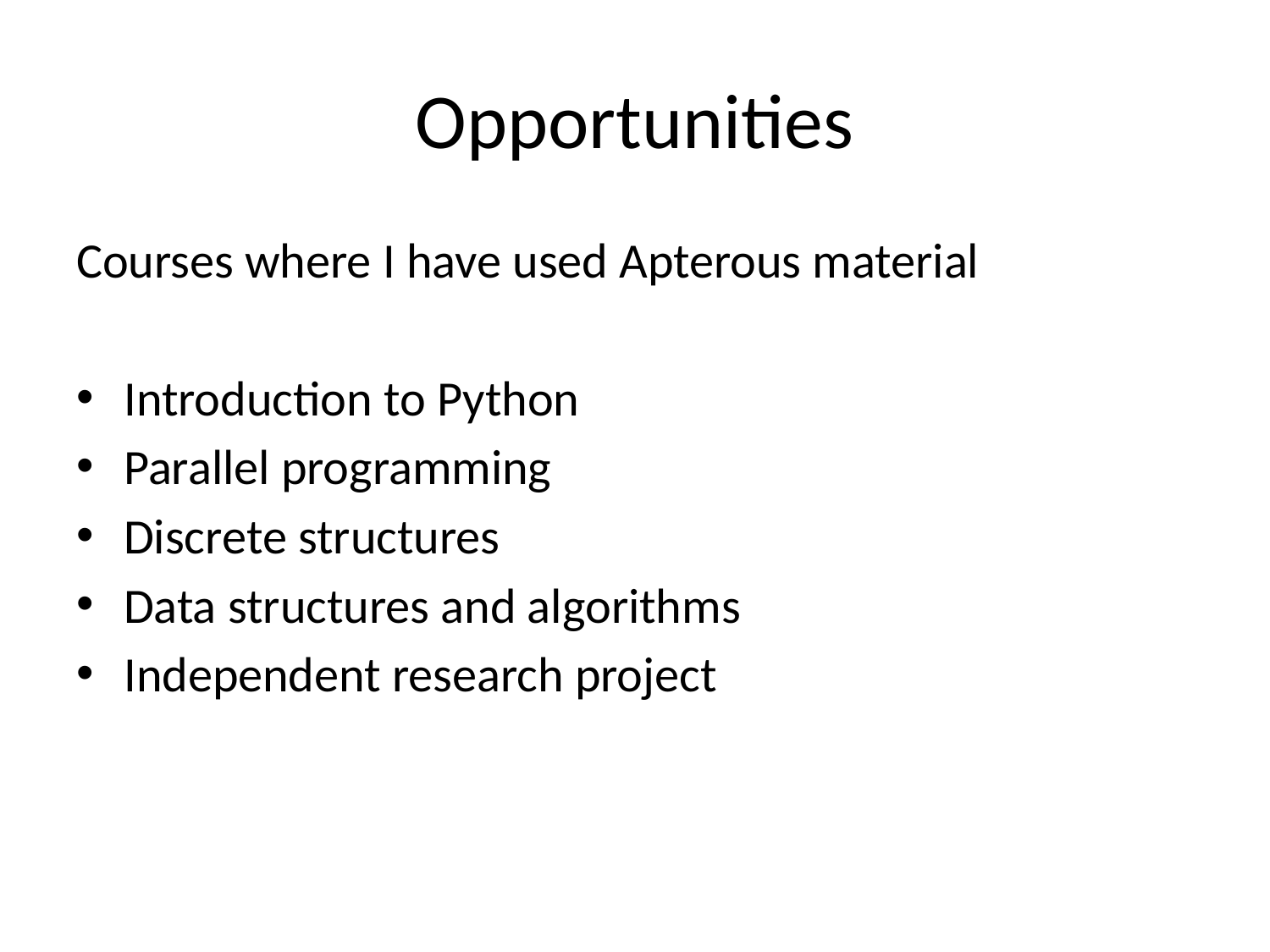

# Opportunities
Courses where I have used Apterous material

Introduction to Python
Parallel programming
Discrete structures
Data structures and algorithms
Independent research project